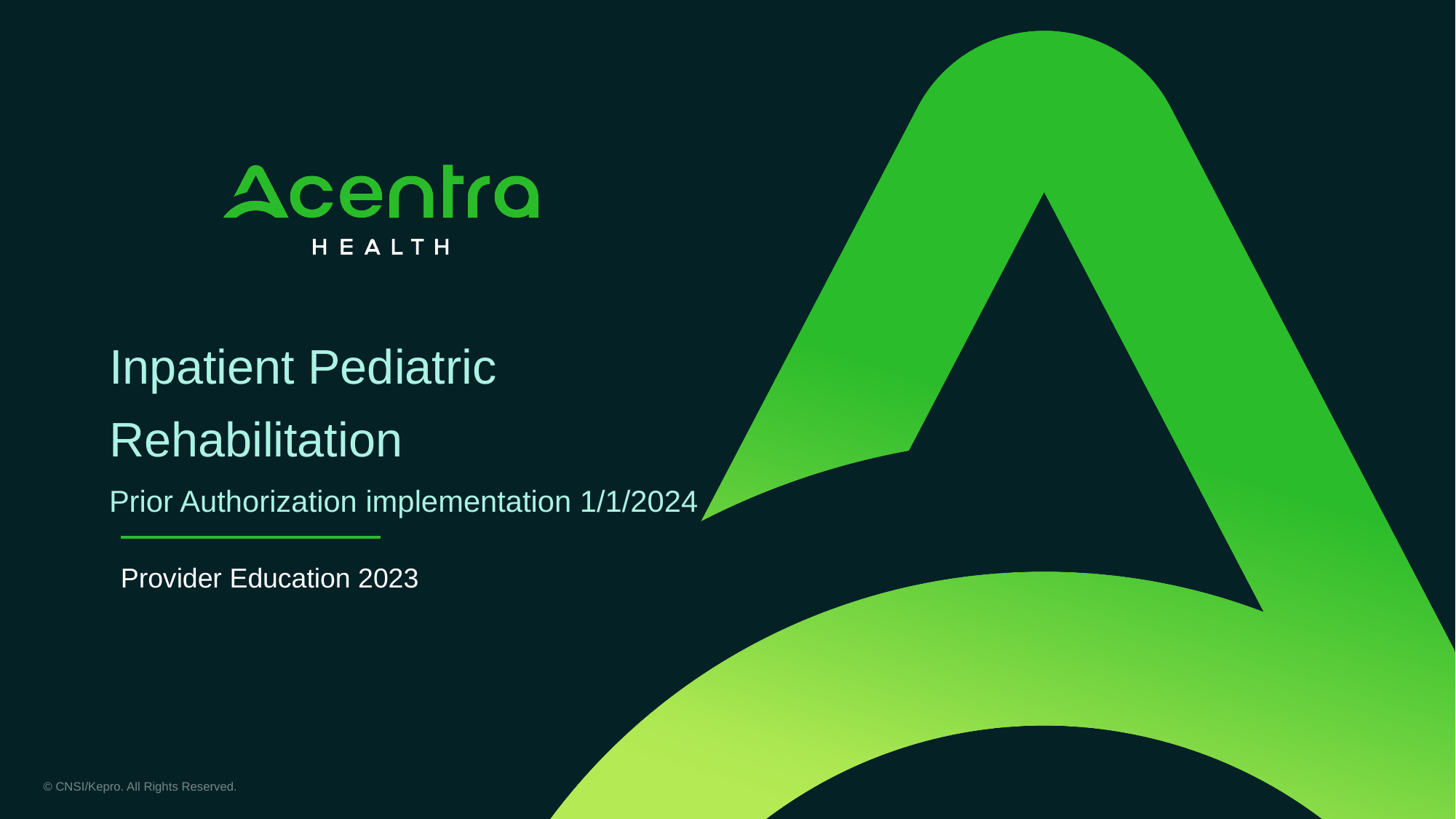

Inpatient Pediatric Rehabilitation
Prior Authorization implementation 1/1/2024
Provider Education 2023